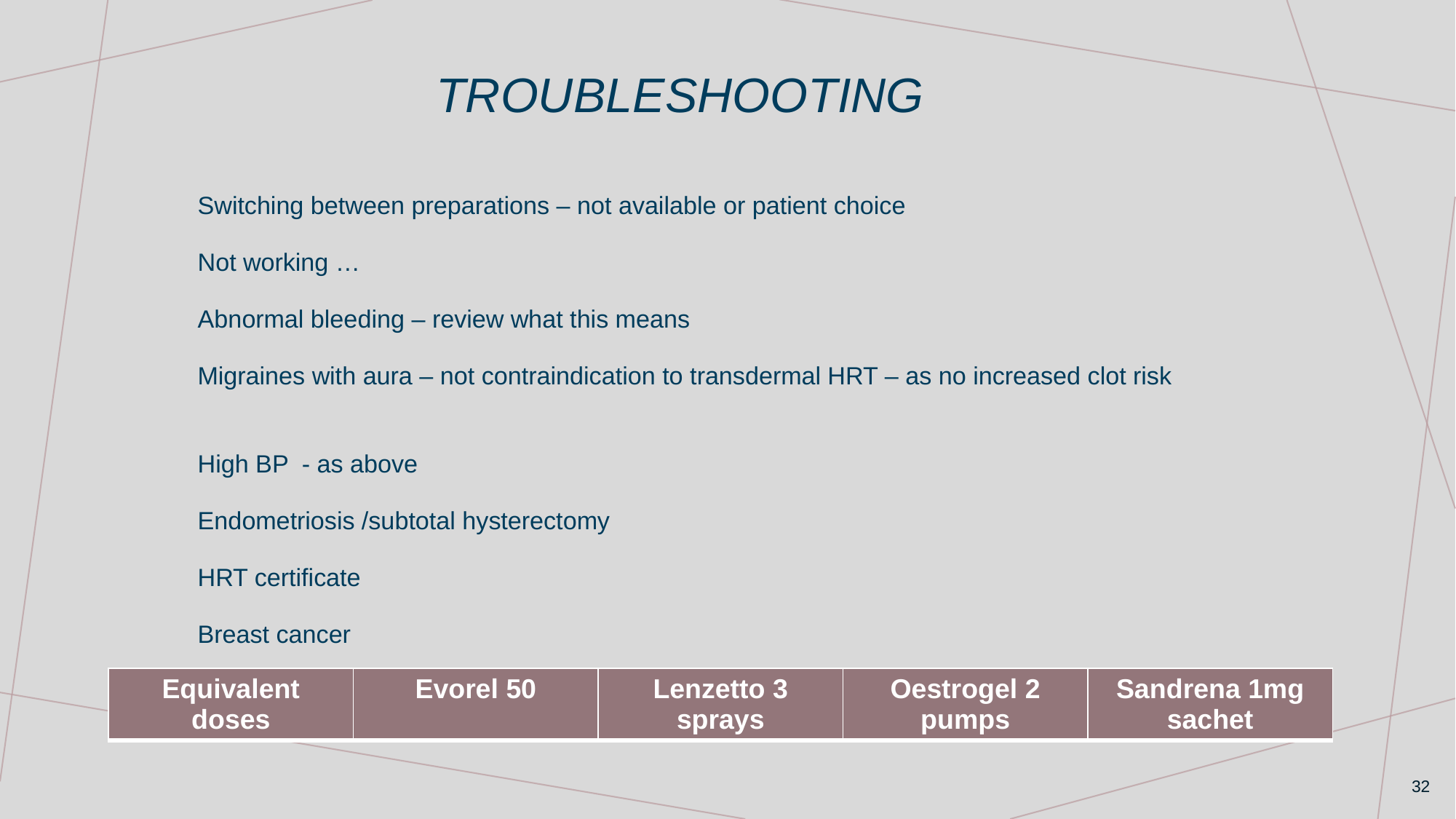

# Troubleshooting
Switching between preparations – not available or patient choice
Not working …
Abnormal bleeding – review what this means
Migraines with aura – not contraindication to transdermal HRT – as no increased clot risk
High BP  - as above
Endometriosis /subtotal hysterectomy
HRT certificate
Breast cancer
| Equivalent doses | Evorel 50 | Lenzetto 3 sprays | Oestrogel 2 pumps | Sandrena 1mg sachet |
| --- | --- | --- | --- | --- |
32